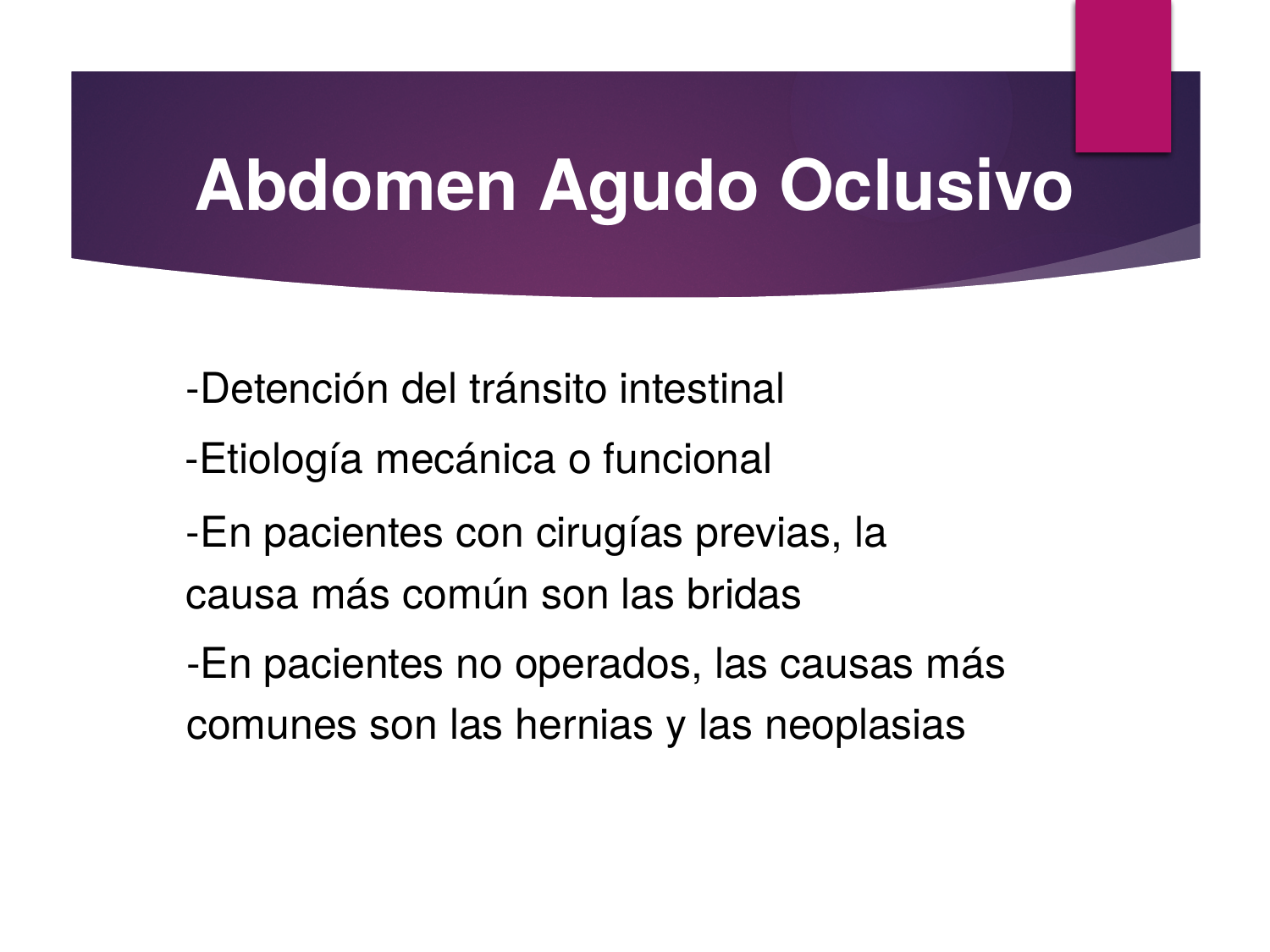

Abdomen Agudo Oclusivo

-Detención del tránsito intestinal

-Etiología mecánica o funcional

-En pacientes con cirugías previas, la
causa más común son las bridas

-En pacientes no operados, las causas más
comunes son las hernias y las neoplasias